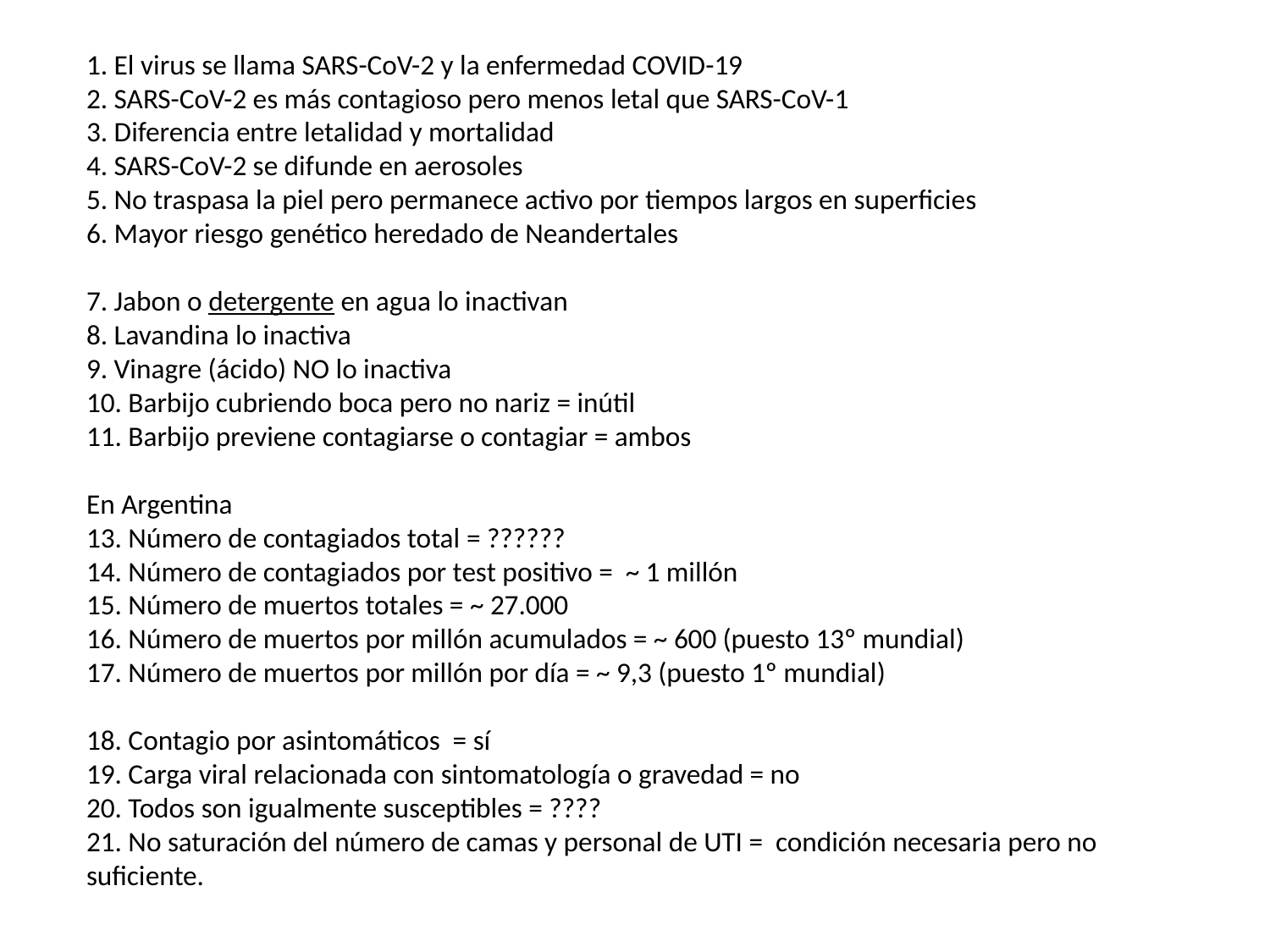

1. El virus se llama SARS-CoV-2 y la enfermedad COVID-19
2. SARS-CoV-2 es más contagioso pero menos letal que SARS-CoV-1
3. Diferencia entre letalidad y mortalidad
4. SARS-CoV-2 se difunde en aerosoles
5. No traspasa la piel pero permanece activo por tiempos largos en superficies
6. Mayor riesgo genético heredado de Neandertales

7. Jabon o detergente en agua lo inactivan
8. Lavandina lo inactiva
9. Vinagre (ácido) NO lo inactiva
10. Barbijo cubriendo boca pero no nariz = inútil
11. Barbijo previene contagiarse o contagiar = ambos

En Argentina
13. Número de contagiados total = ??????
14. Número de contagiados por test positivo =  ~ 1 millón
15. Número de muertos totales = ~ 27.000
16. Número de muertos por millón acumulados = ~ 600 (puesto 13º mundial)
17. Número de muertos por millón por día = ~ 9,3 (puesto 1º mundial)

18. Contagio por asintomáticos  = sí
19. Carga viral relacionada con sintomatología o gravedad = no
20. Todos son igualmente susceptibles = ????
21. No saturación del número de camas y personal de UTI =  condición necesaria pero no suficiente.